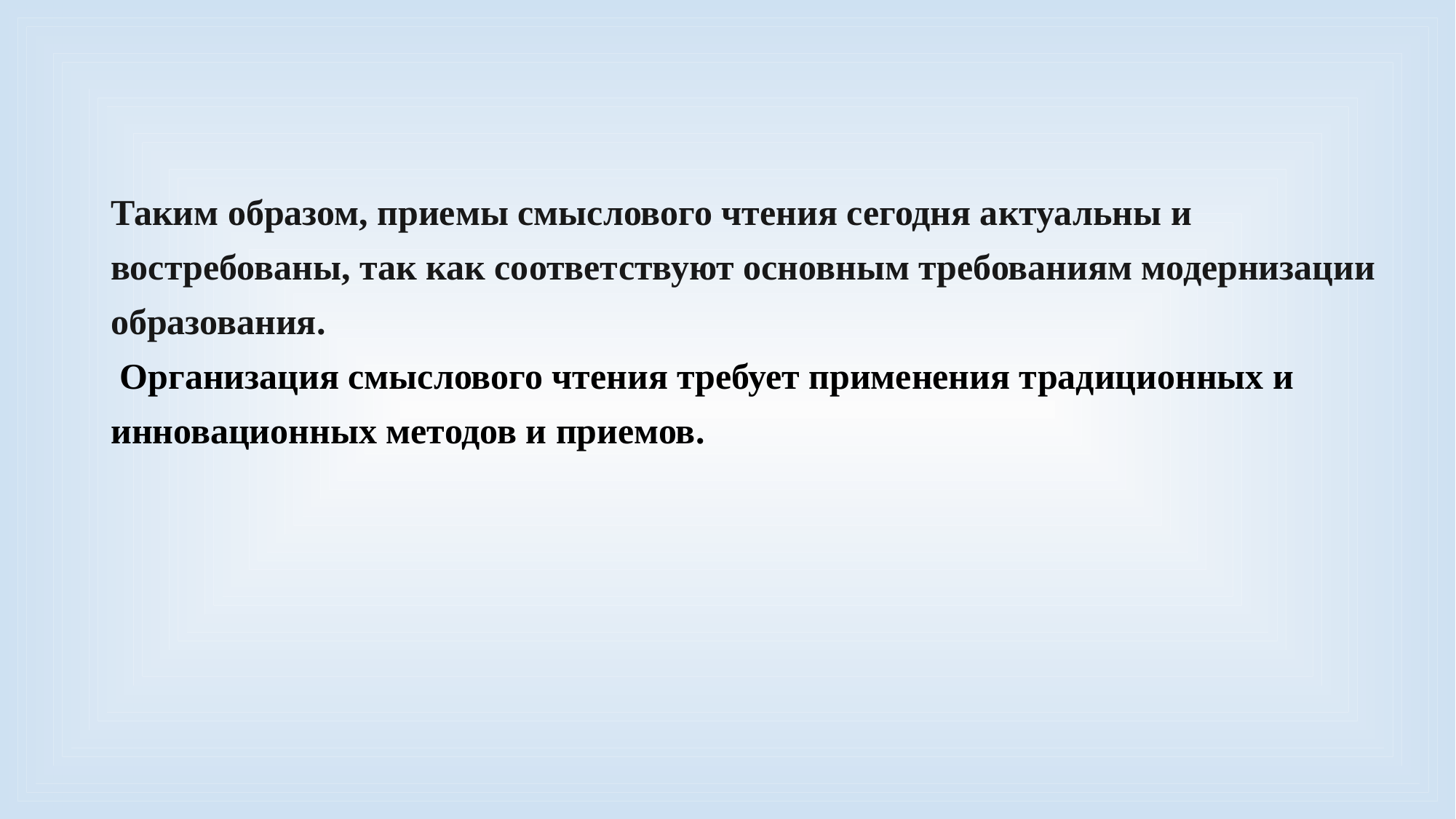

Таким образом, приемы смыслового чтения сегодня актуальны и

востребованы, так как соответствуют основным требованиям модернизации

образования.

 Организация смыслового чтения требует применения традиционных и

инновационных методов и приемов.